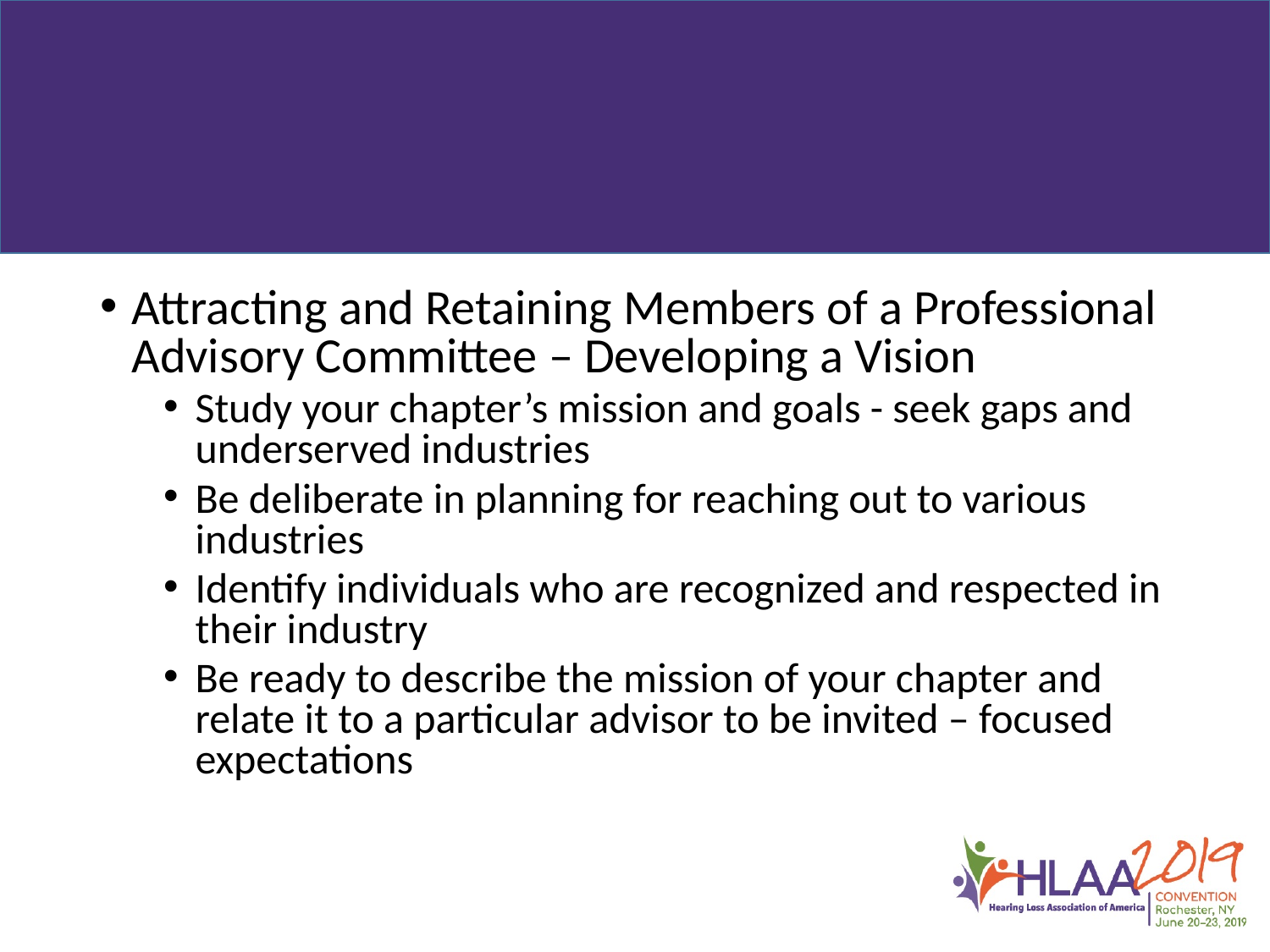

#
Attracting and Retaining Members of a Professional Advisory Committee – Developing a Vision
Study your chapter’s mission and goals - seek gaps and underserved industries
Be deliberate in planning for reaching out to various industries
Identify individuals who are recognized and respected in their industry
Be ready to describe the mission of your chapter and relate it to a particular advisor to be invited – focused expectations